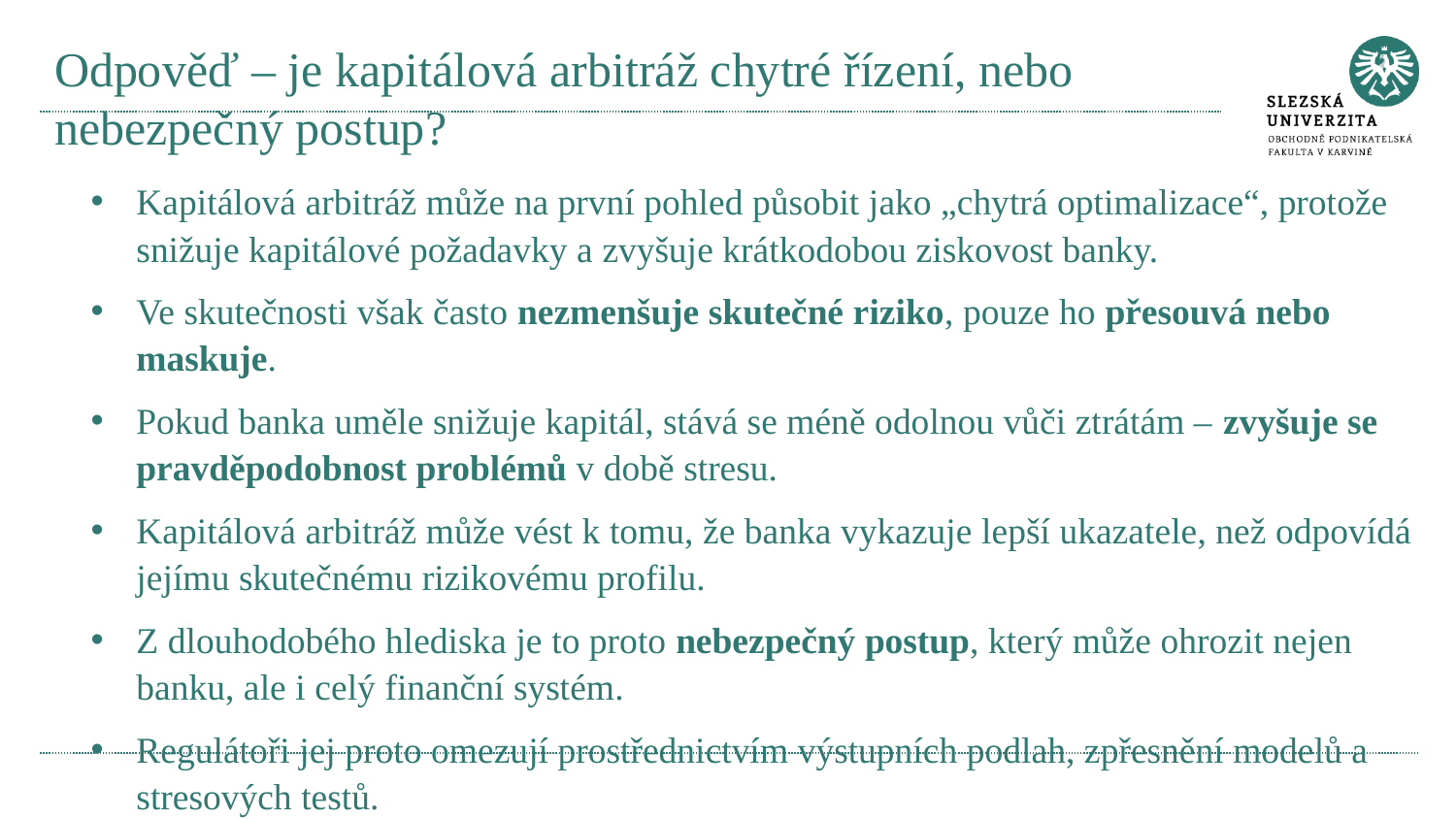

# Odpověď – je kapitálová arbitráž chytré řízení, nebo nebezpečný postup?
Kapitálová arbitráž může na první pohled působit jako „chytrá optimalizace“, protože snižuje kapitálové požadavky a zvyšuje krátkodobou ziskovost banky.
Ve skutečnosti však často nezmenšuje skutečné riziko, pouze ho přesouvá nebo maskuje.
Pokud banka uměle snižuje kapitál, stává se méně odolnou vůči ztrátám – zvyšuje se pravděpodobnost problémů v době stresu.
Kapitálová arbitráž může vést k tomu, že banka vykazuje lepší ukazatele, než odpovídá jejímu skutečnému rizikovému profilu.
Z dlouhodobého hlediska je to proto nebezpečný postup, který může ohrozit nejen banku, ale i celý finanční systém.
Regulátoři jej proto omezují prostřednictvím výstupních podlah, zpřesnění modelů a stresových testů.